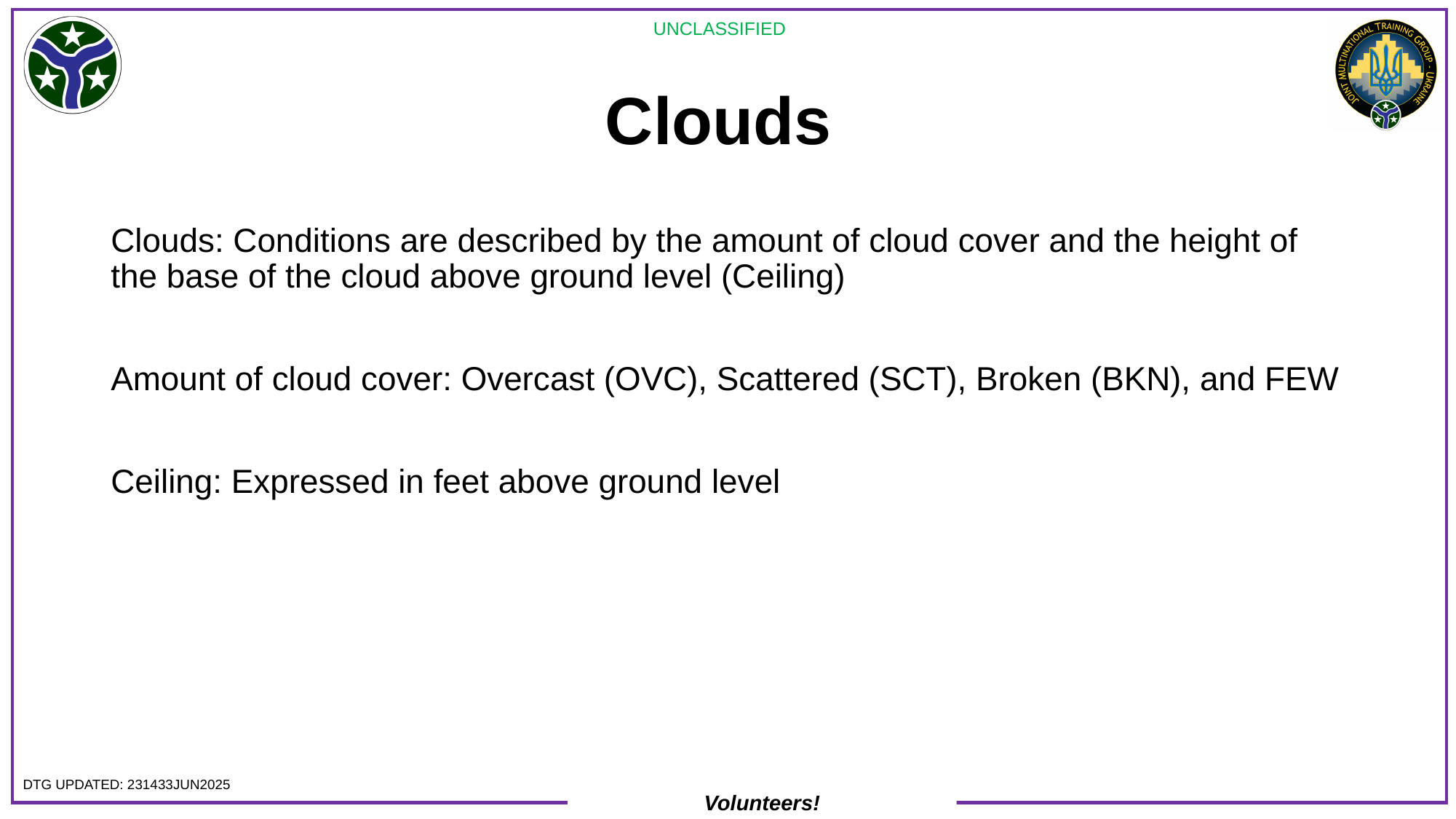

# Clouds
Clouds: Conditions are described by the amount of cloud cover and the height of the base of the cloud above ground level (Ceiling)

Amount of cloud cover: Overcast (OVC), Scattered (SCT), Broken (BKN), and FEW

Ceiling: Expressed in feet above ground level